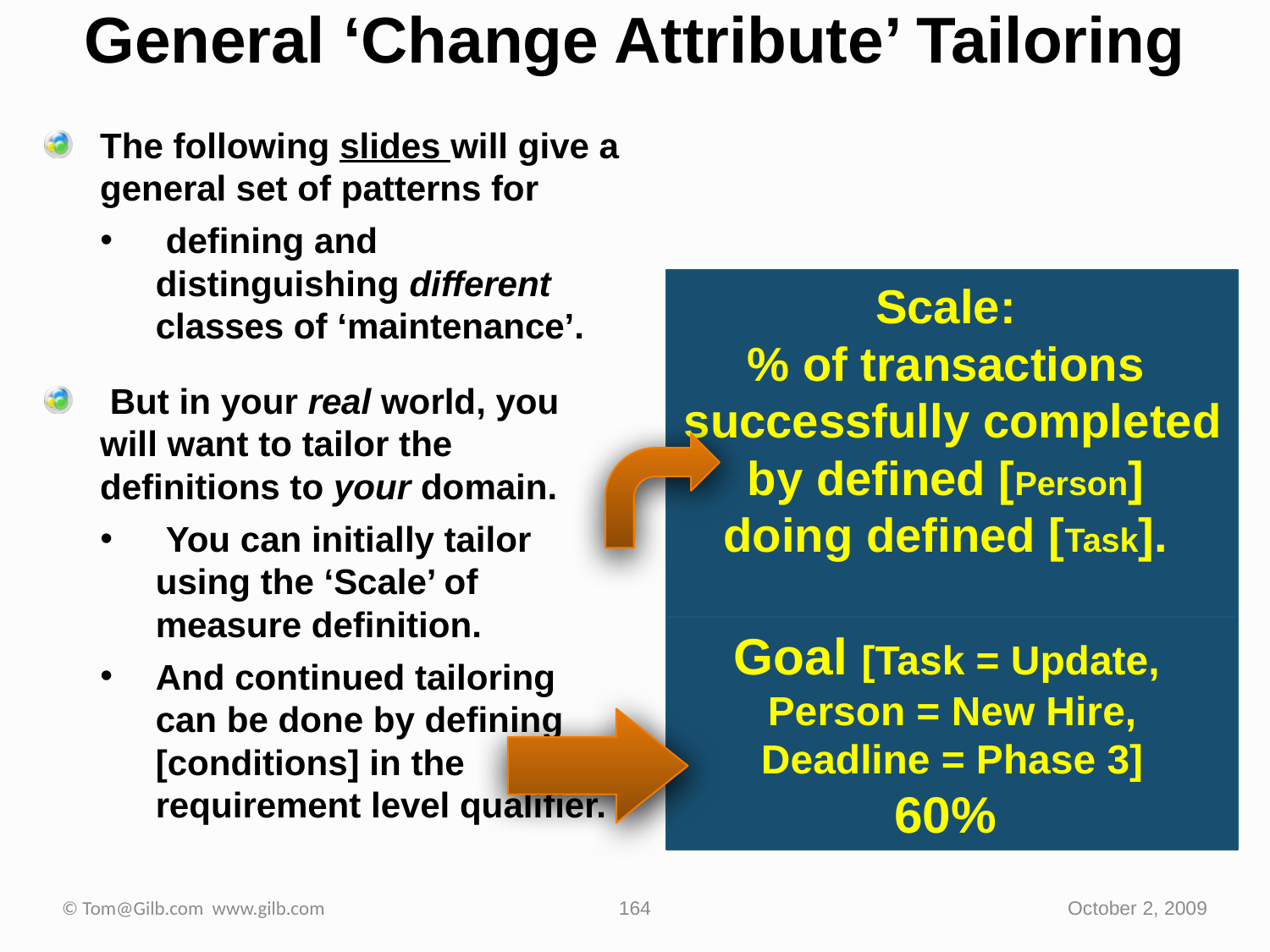

# General ‘Change Attribute’ Tailoring
The following slides will give a general set of patterns for
 defining and distinguishing different classes of ‘maintenance’.
 But in your real world, you will want to tailor the definitions to your domain.
 You can initially tailor using the ‘Scale’ of measure definition.
And continued tailoring can be done by defining [conditions] in the requirement level qualifier.
Scale:
% of transactions
successfully completed
by defined [Person]
doing defined [Task].

Goal [Task = Update,
Person = New Hire,
 Deadline = Phase 3]
60%

© Tom@Gilb.com  www.gilb.com
164
October 2, 2009